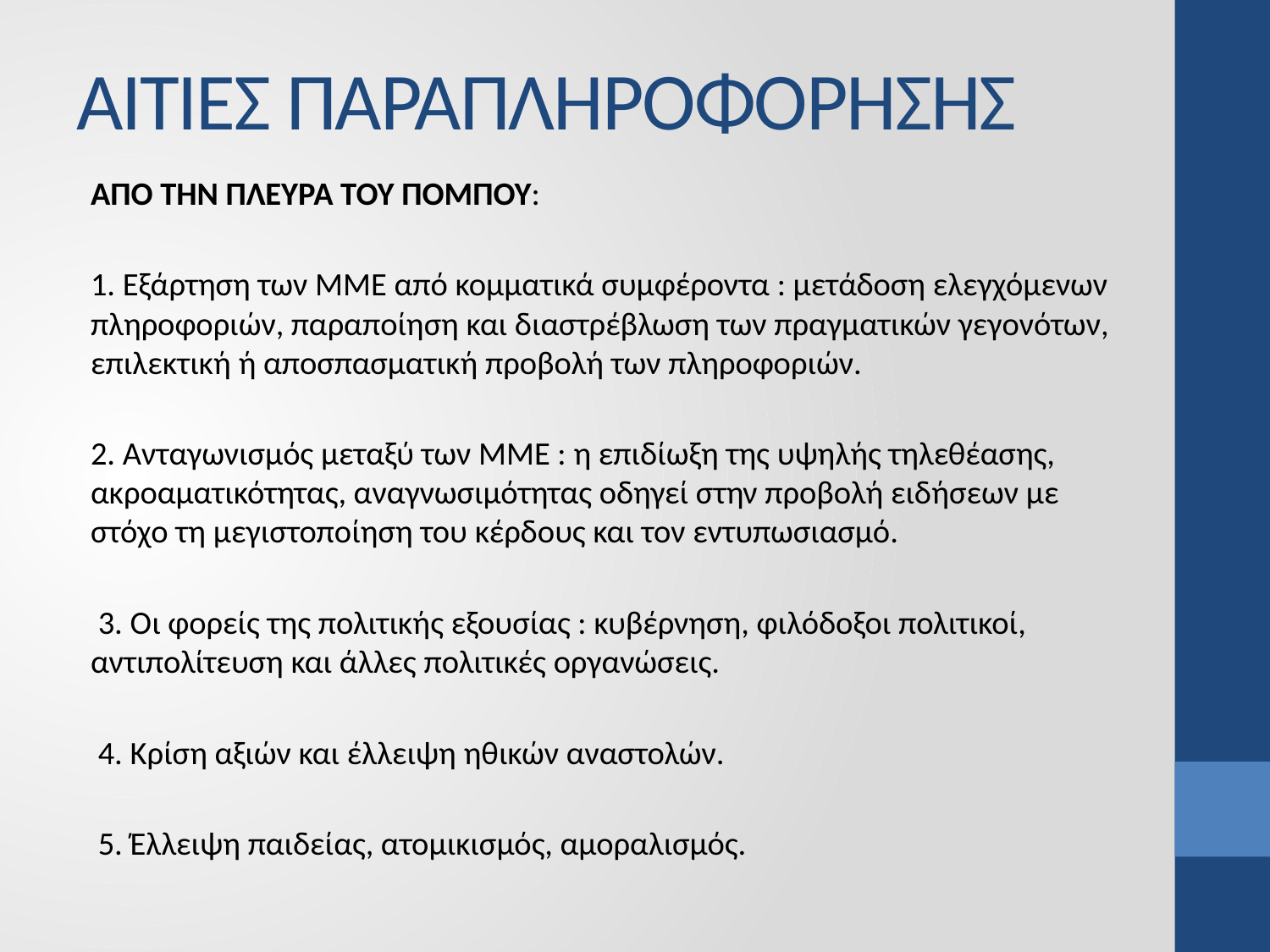

# ΑΙΤΙΕΣ ΠΑΡΑΠΛΗΡΟΦΟΡΗΣΗΣ
ΑΠΟ ΤΗΝ ΠΛΕΥΡΑ ΤΟΥ ΠΟΜΠΟΥ:

1. Εξάρτηση των MME από κομματικά συμφέροντα : μετάδοση ελεγχόμενων πληροφοριών, παραποίηση και διαστρέβλωση των πραγματικών γεγονότων, επιλεκτική ή αποσπασματική προβολή των πληροφοριών.

2. Ανταγωνισμός μεταξύ των MME : η επιδίωξη της υψηλής τηλεθέασης, ακροαματικότητας, αναγνωσιμότητας οδηγεί στην προβολή ειδήσεων με στόχο τη μεγιστοποίηση του κέρδους και τον εντυπωσιασμό.

 3. Οι φορείς της πολιτικής εξουσίας : κυβέρνηση, φιλόδοξοι πολιτικοί, αντιπολίτευση και άλλες πολιτικές οργανώσεις.

 4. Κρίση αξιών και έλλειψη ηθικών αναστολών.

 5. Έλλειψη παιδείας, ατομικισμός, αμοραλισμός.